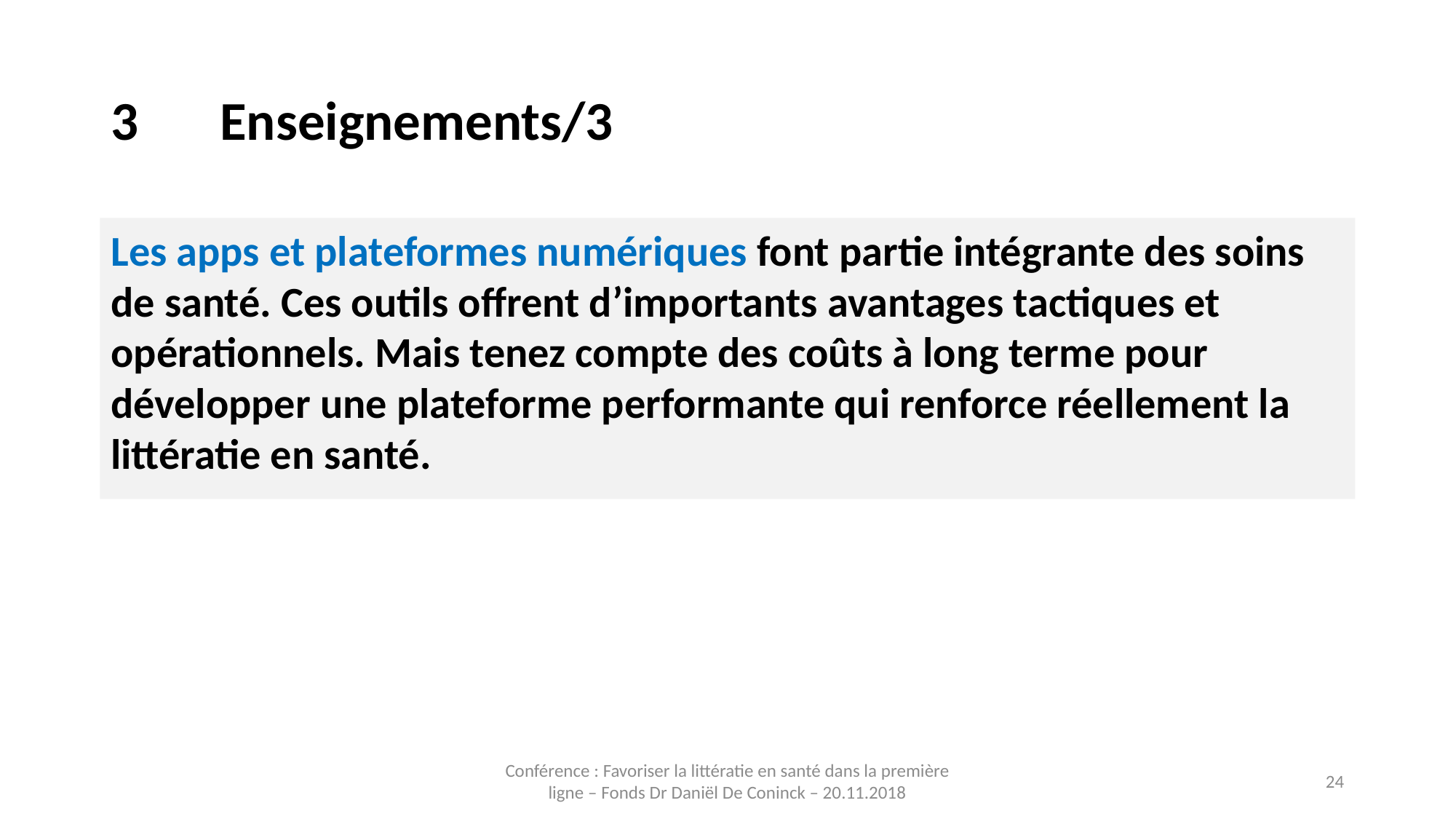

# 3	Enseignements/3
Les apps et plateformes numériques font partie intégrante des soins de santé. Ces outils offrent d’importants avantages tactiques et opérationnels. Mais tenez compte des coûts à long terme pour développer une plateforme performante qui renforce réellement la littératie en santé.
Conférence : Favoriser la littératie en santé dans la première ligne – Fonds Dr Daniël De Coninck – 20.11.2018
24